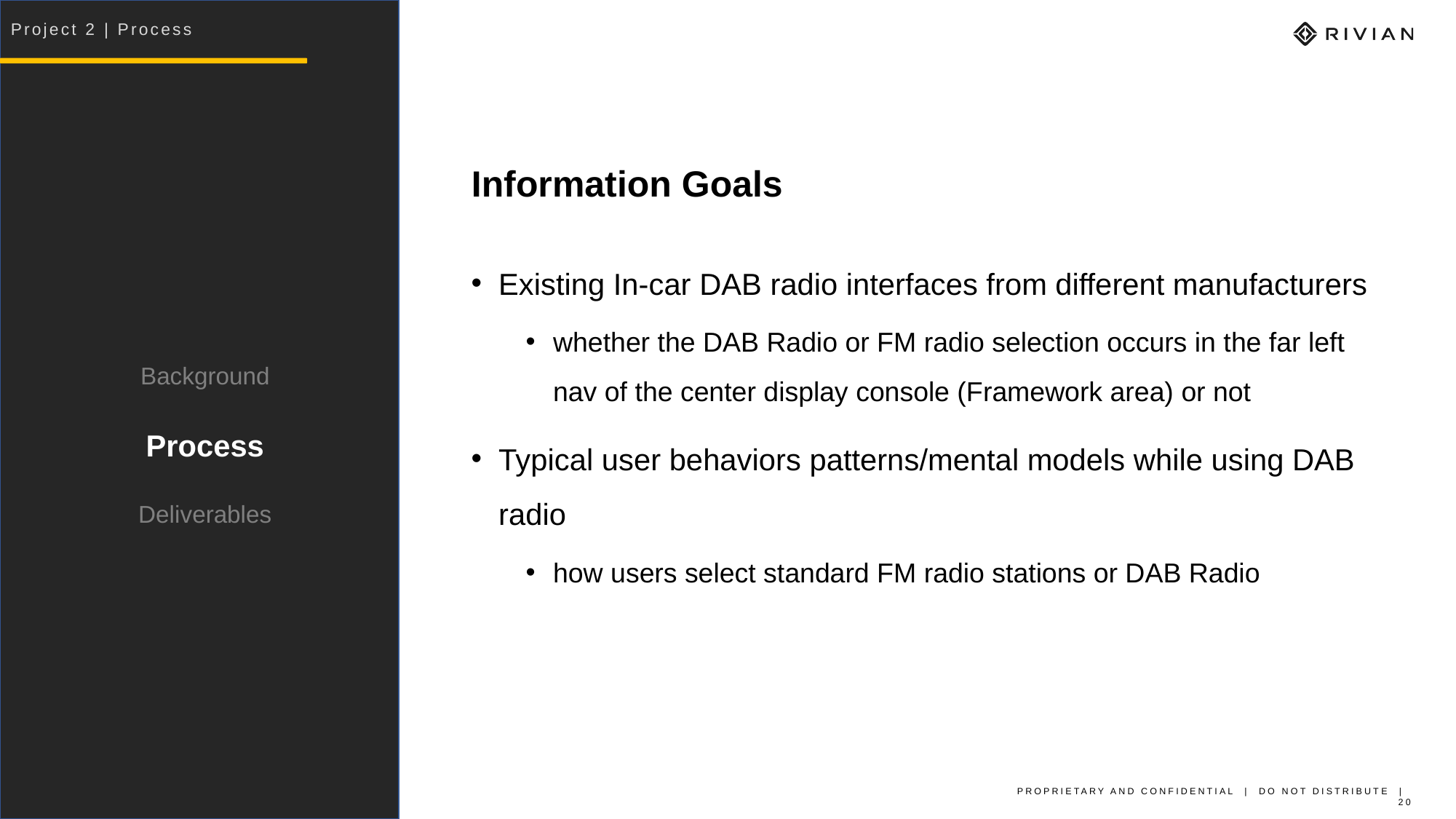

Project 2 | Process
Information Goals
Existing In-car DAB radio interfaces from different manufacturers
whether the DAB Radio or FM radio selection occurs in the far left nav of the center display console (Framework area) or not
Typical user behaviors patterns/mental models while using DAB radio
how users select standard FM radio stations or DAB Radio
Background

Process

Deliverables